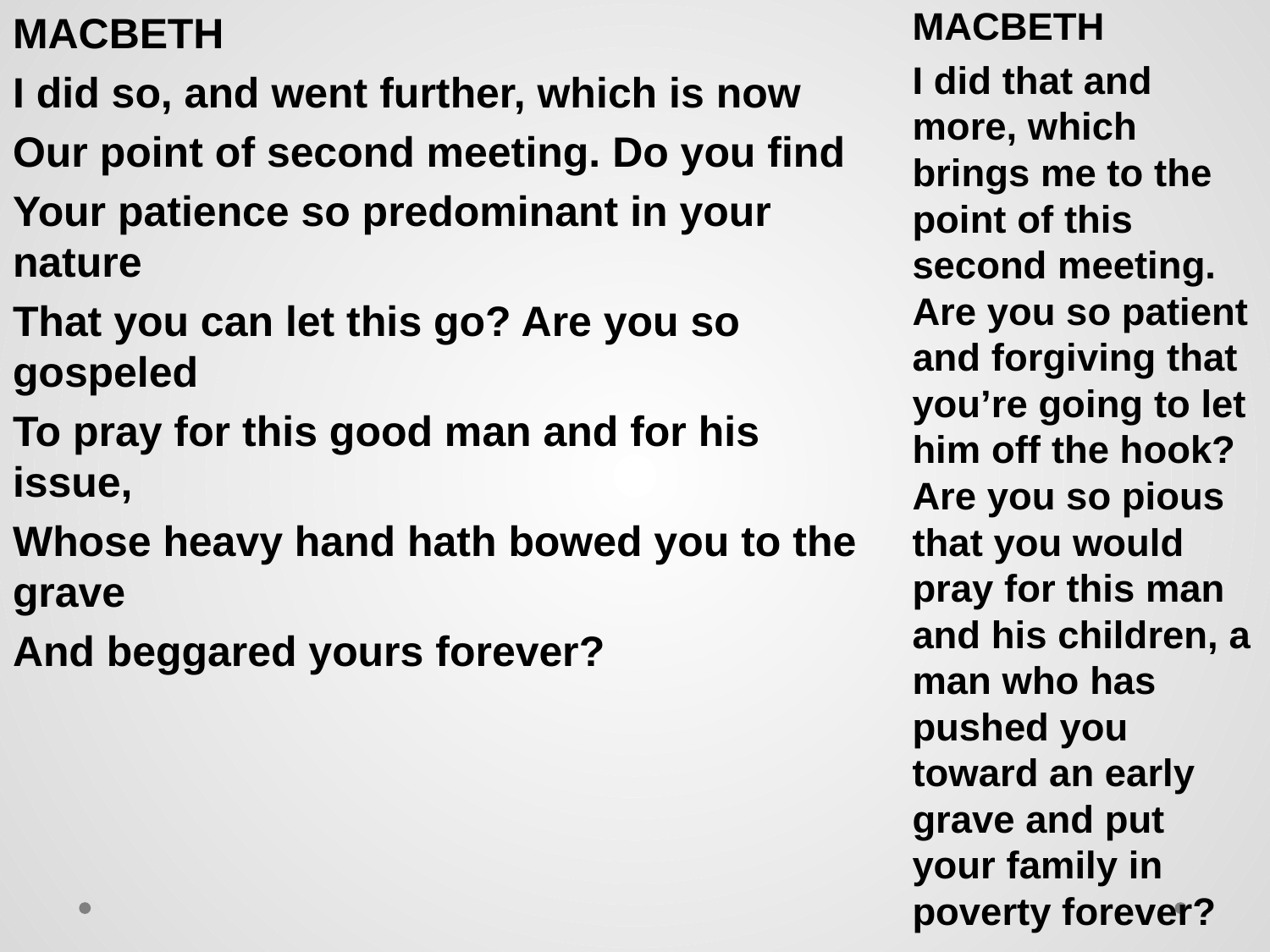

MACBETH
I did so, and went further, which is now
Our point of second meeting. Do you find
Your patience so predominant in your nature
That you can let this go? Are you so gospeled
To pray for this good man and for his issue,
Whose heavy hand hath bowed you to the grave
And beggared yours forever?

MACBETH
I did that and more, which brings me to the point of this second meeting. Are you so patient and forgiving that you’re going to let him off the hook? Are you so pious that you would pray for this man and his children, a man who has pushed you toward an early grave and put your family in poverty forever?